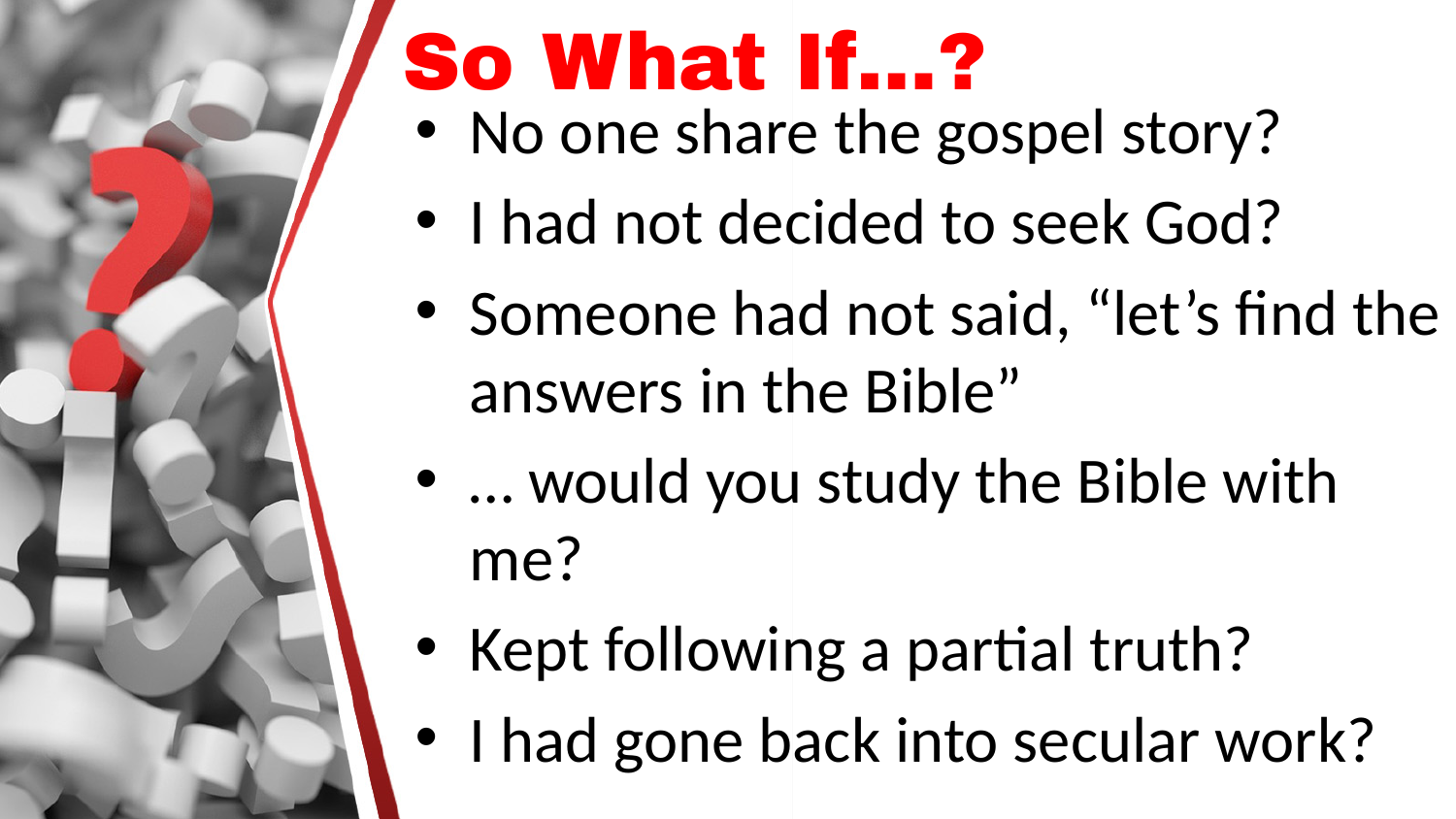

# So What If…?
No one share the gospel story?
I had not decided to seek God?
Someone had not said, “let’s find the answers in the Bible”
… would you study the Bible with me?
Kept following a partial truth?
I had gone back into secular work?